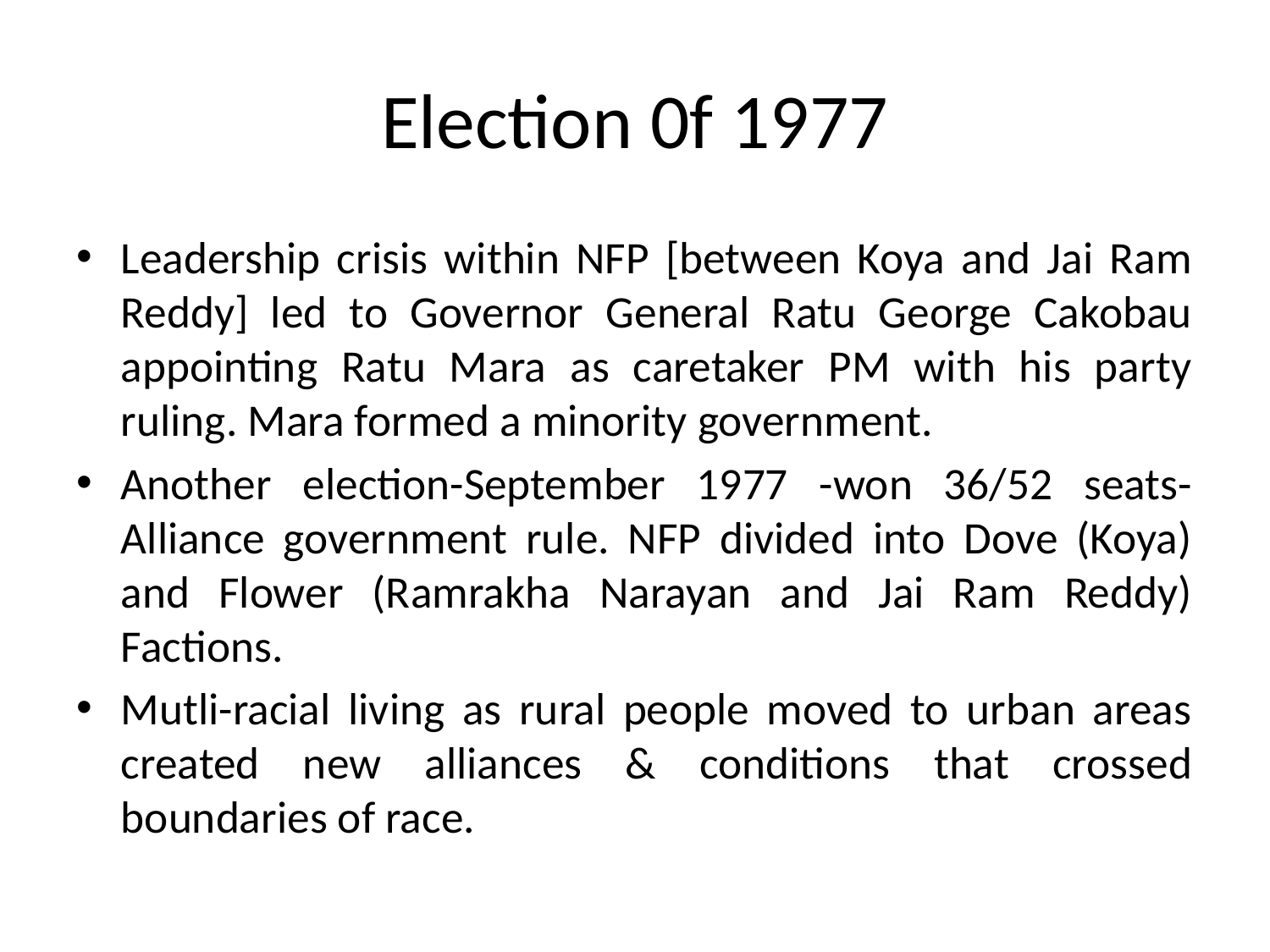

# Election 0f 1977
Leadership crisis within NFP [between Koya and Jai Ram Reddy] led to Governor General Ratu George Cakobau appointing Ratu Mara as caretaker PM with his party ruling. Mara formed a minority government.
Another election-September 1977 -won 36/52 seats-Alliance government rule. NFP divided into Dove (Koya) and Flower (Ramrakha Narayan and Jai Ram Reddy) Factions.
Mutli-racial living as rural people moved to urban areas created new alliances & conditions that crossed boundaries of race.